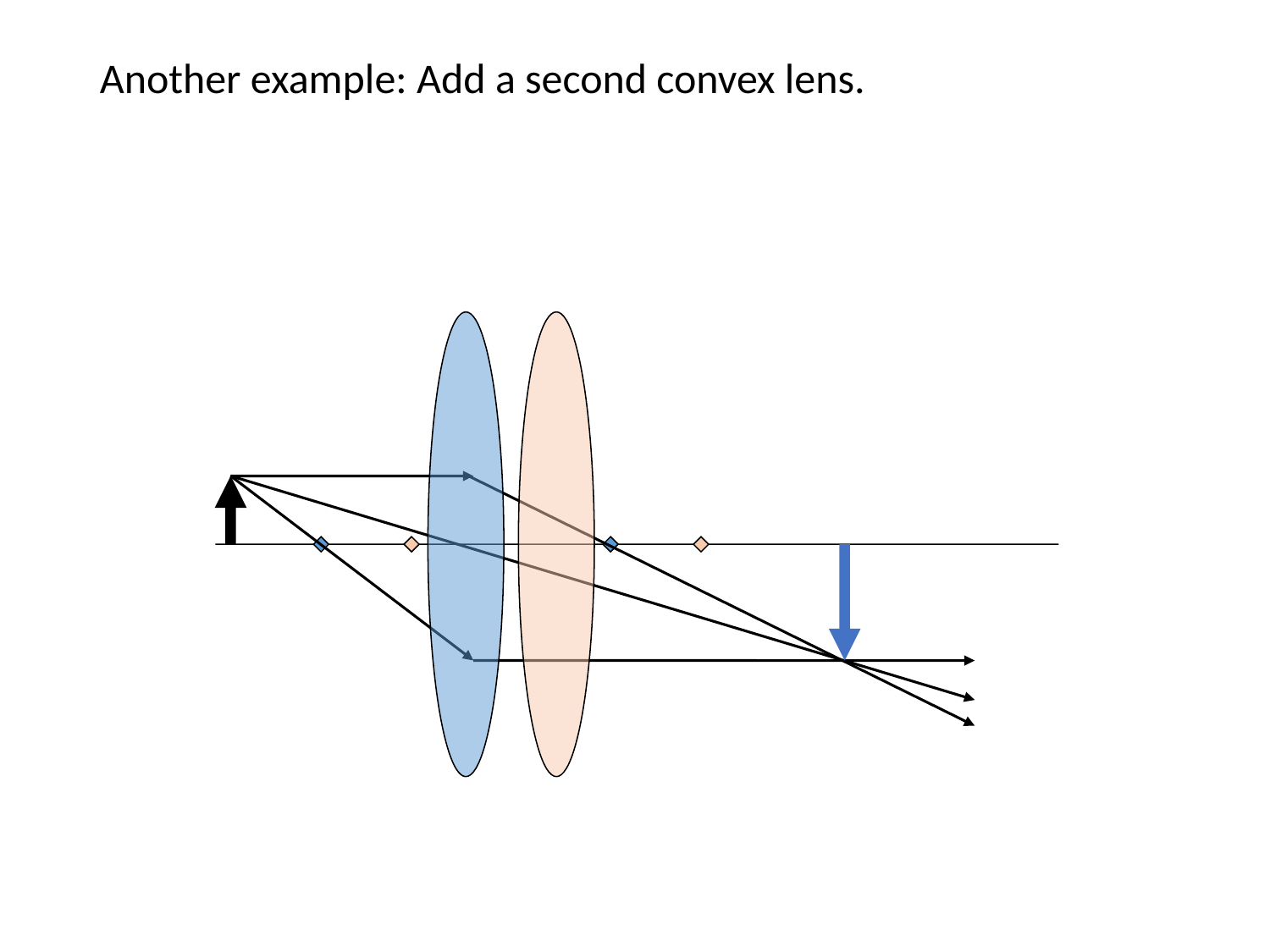

Another example: Add a second convex lens.